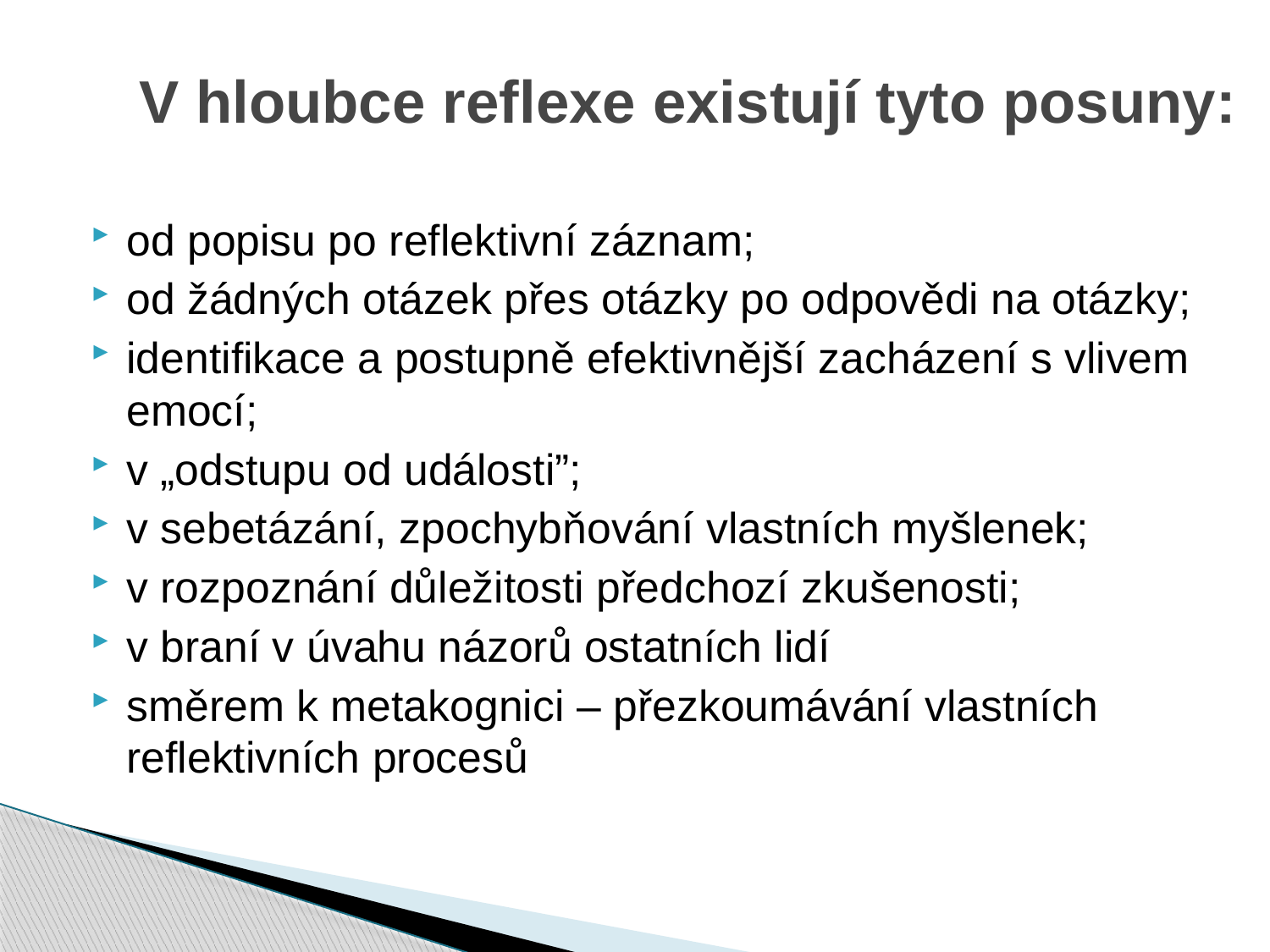

# V hloubce reflexe existují tyto posuny:
od popisu po reflektivní záznam;
od žádných otázek přes otázky po odpovědi na otázky;
identifikace a postupně efektivnější zacházení s vlivem emocí;
v „odstupu od události”;
v sebetázání, zpochybňování vlastních myšlenek;
v rozpoznání důležitosti předchozí zkušenosti;
v braní v úvahu názorů ostatních lidí
směrem k metakognici – přezkoumávání vlastních reflektivních procesů